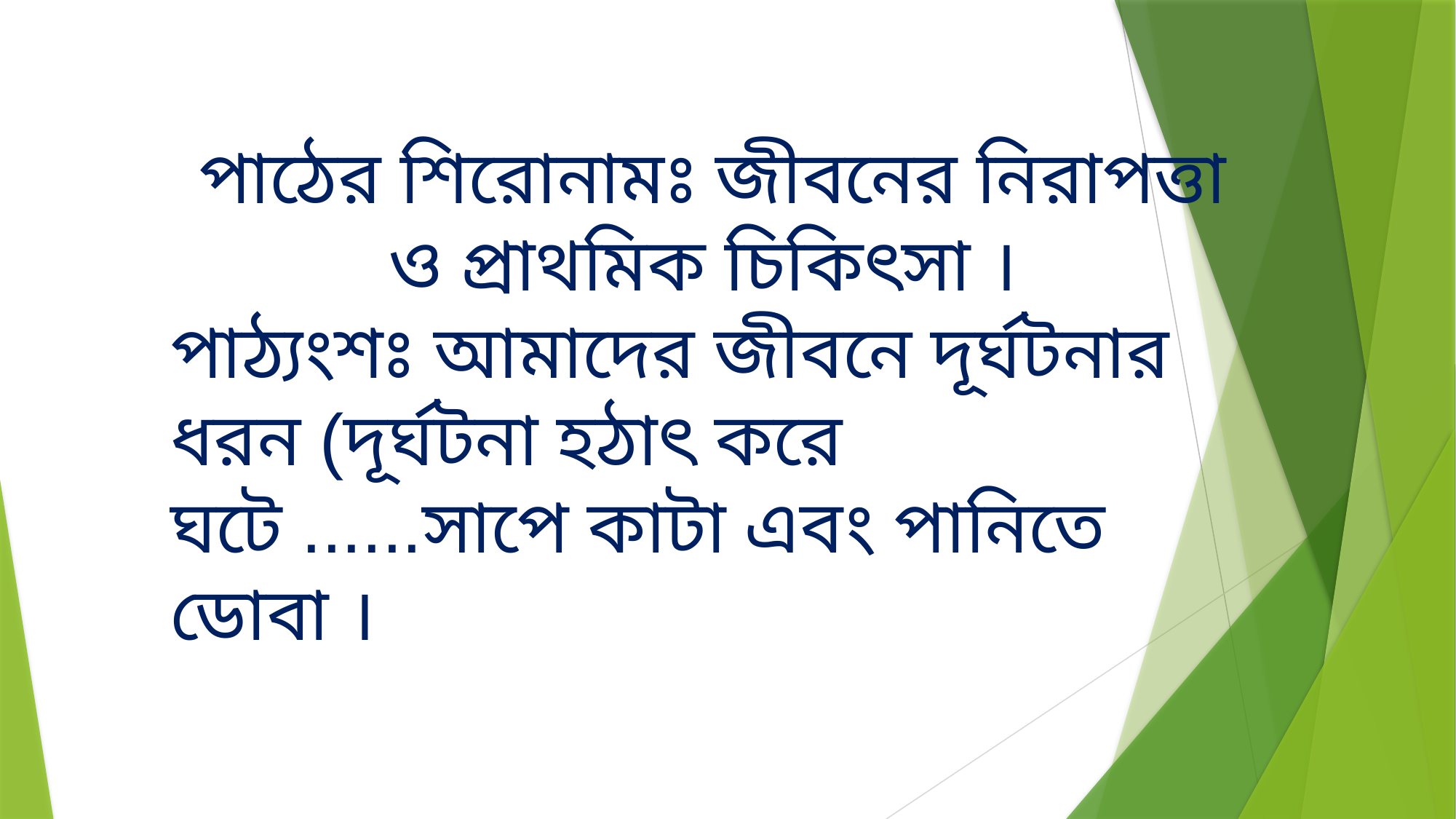

পাঠের শিরোনামঃ জীবনের নিরাপত্তা ও প্রাথমিক চিকিৎসা ।
পাঠ্যংশঃ আমাদের জীবনে দূর্ঘটনার ধরন (দূর্ঘটনা হঠাৎ করে ঘটে ......সাপে কাটা এবং পানিতে ডোবা ।